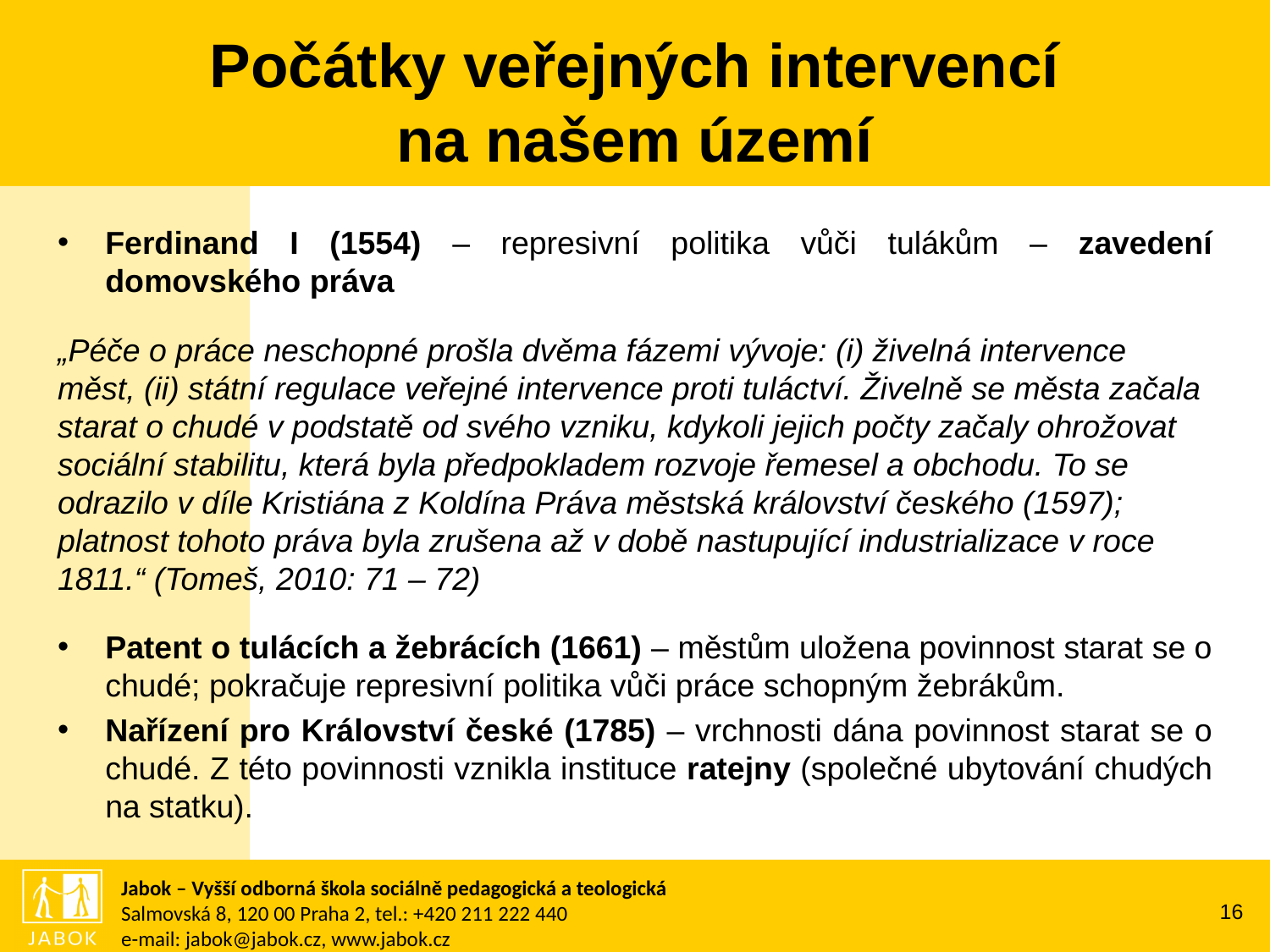

# Počátky veřejných intervencí na našem území
Ferdinand I (1554) – represivní politika vůči tulákům – zavedení domovského práva

„Péče o práce neschopné prošla dvěma fázemi vývoje: (i) živelná intervence měst, (ii) státní regulace veřejné intervence proti tuláctví. Živelně se města začala starat o chudé v podstatě od svého vzniku, kdykoli jejich počty začaly ohrožovat sociální stabilitu, která byla předpokladem rozvoje řemesel a obchodu. To se odrazilo v díle Kristiána z Koldína Práva městská království českého (1597); platnost tohoto práva byla zrušena až v době nastupující industrializace v roce 1811.“ (Tomeš, 2010: 71 – 72)

Patent o tulácích a žebrácích (1661) – městům uložena povinnost starat se o chudé; pokračuje represivní politika vůči práce schopným žebrákům.
Nařízení pro Království české (1785) – vrchnosti dána povinnost starat se o chudé. Z této povinnosti vznikla instituce ratejny (společné ubytování chudých na statku).